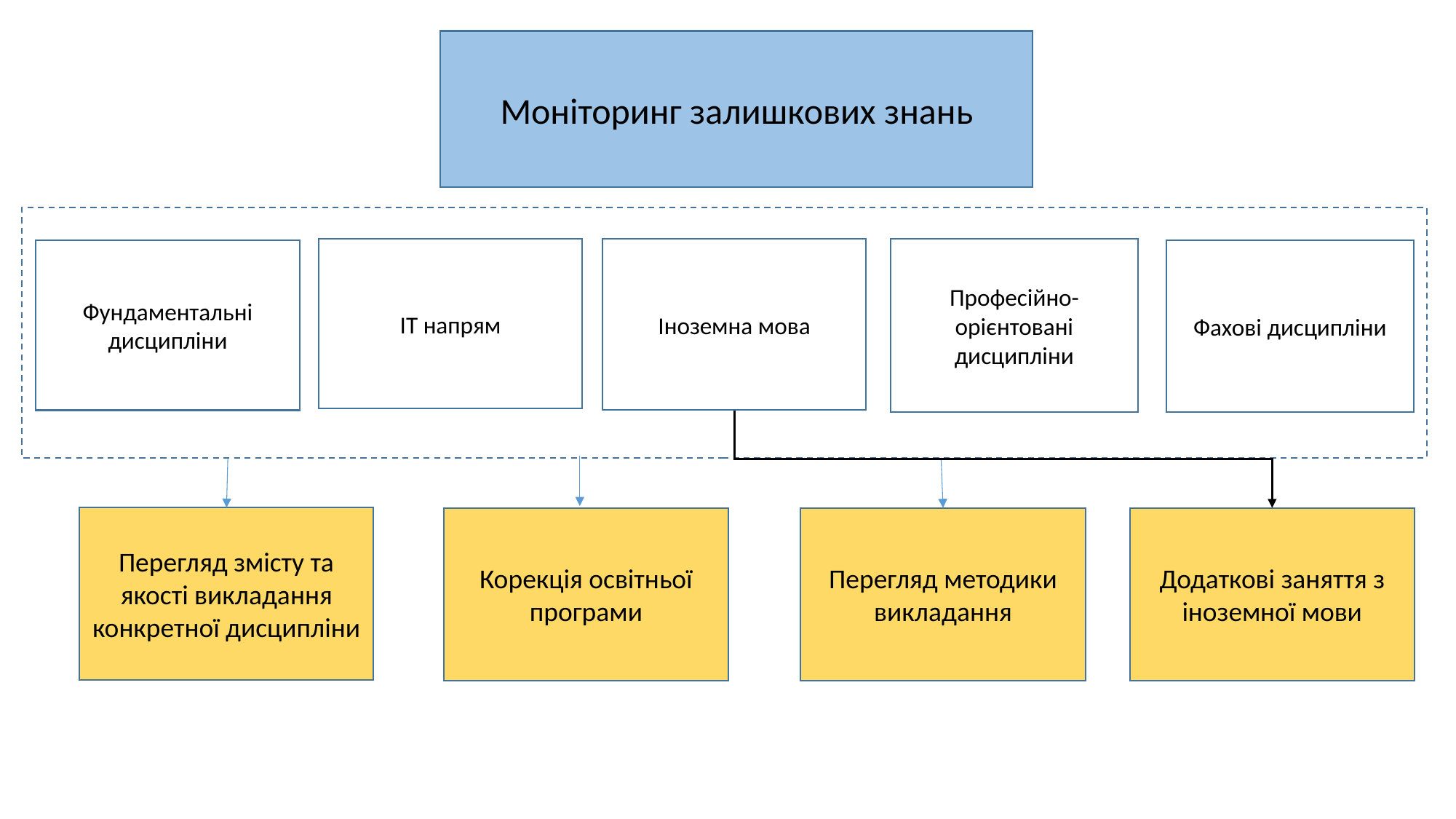

Моніторинг залишкових знань

ІТ напрям
Іноземна мова
Професійно-орієнтовані дисципліни
Фундаментальні дисципліни
Фахові дисципліни
Перегляд змісту та якості викладання конкретної дисципліни
Корекція освітньої програми
Перегляд методики викладання
Додаткові заняття з іноземної мови